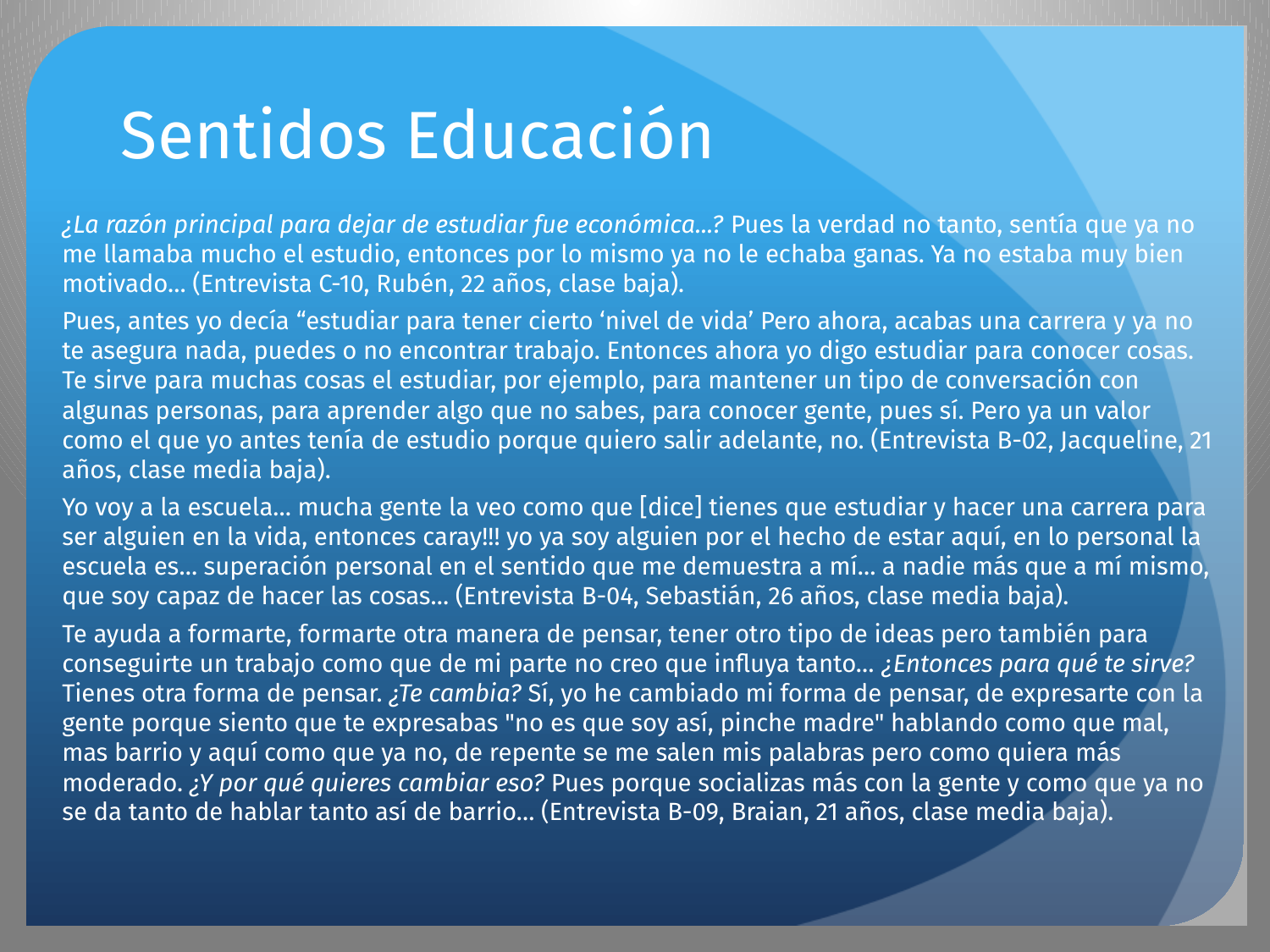

# Sentidos Educación
¿La razón principal para dejar de estudiar fue económica...? Pues la verdad no tanto, sentía que ya no me llamaba mucho el estudio, entonces por lo mismo ya no le echaba ganas. Ya no estaba muy bien motivado… (Entrevista C-10, Rubén, 22 años, clase baja).
Pues, antes yo decía “estudiar para tener cierto ‘nivel de vida’ Pero ahora, acabas una carrera y ya no te asegura nada, puedes o no encontrar trabajo. Entonces ahora yo digo estudiar para conocer cosas. Te sirve para muchas cosas el estudiar, por ejemplo, para mantener un tipo de conversación con algunas personas, para aprender algo que no sabes, para conocer gente, pues sí. Pero ya un valor como el que yo antes tenía de estudio porque quiero salir adelante, no. (Entrevista B-02, Jacqueline, 21 años, clase media baja).
Yo voy a la escuela… mucha gente la veo como que [dice] tienes que estudiar y hacer una carrera para ser alguien en la vida, entonces caray!!! yo ya soy alguien por el hecho de estar aquí, en lo personal la escuela es… superación personal en el sentido que me demuestra a mí… a nadie más que a mí mismo, que soy capaz de hacer las cosas… (Entrevista B-04, Sebastián, 26 años, clase media baja).
Te ayuda a formarte, formarte otra manera de pensar, tener otro tipo de ideas pero también para conseguirte un trabajo como que de mi parte no creo que influya tanto… ¿Entonces para qué te sirve? Tienes otra forma de pensar. ¿Te cambia? Sí, yo he cambiado mi forma de pensar, de expresarte con la gente porque siento que te expresabas "no es que soy así, pinche madre" hablando como que mal, mas barrio y aquí como que ya no, de repente se me salen mis palabras pero como quiera más moderado. ¿Y por qué quieres cambiar eso? Pues porque socializas más con la gente y como que ya no se da tanto de hablar tanto así de barrio… (Entrevista B-09, Braian, 21 años, clase media baja).